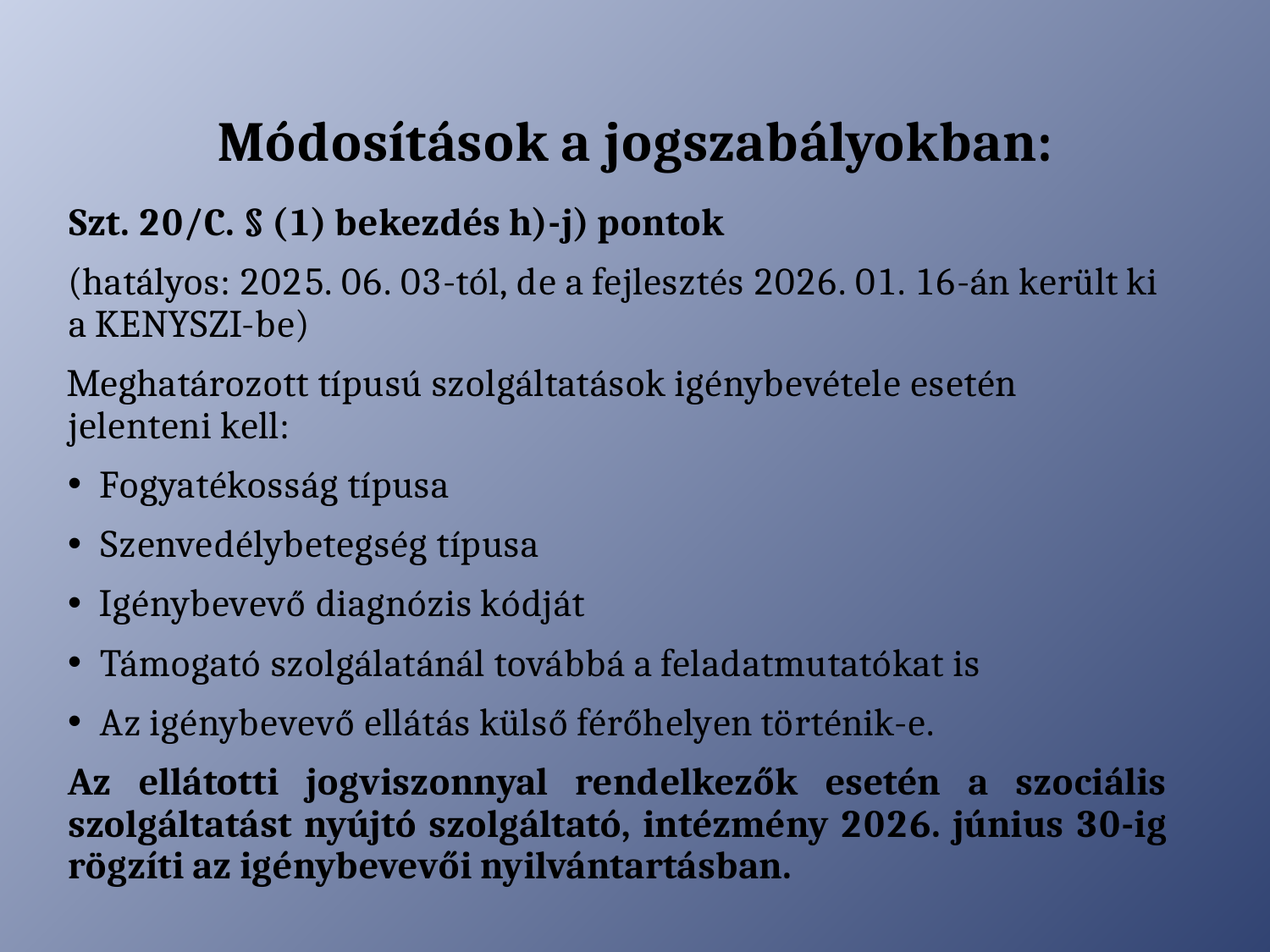

# Módosítások a jogszabályokban:
Szt. 20/C. § (1) bekezdés h)-j) pontok
(hatályos: 2025. 06. 03-tól, de a fejlesztés 2026. 01. 16-án került ki a KENYSZI-be)
Meghatározott típusú szolgáltatások igénybevétele esetén jelenteni kell:
Fogyatékosság típusa
Szenvedélybetegség típusa
Igénybevevő diagnózis kódját
Támogató szolgálatánál továbbá a feladatmutatókat is
Az igénybevevő ellátás külső férőhelyen történik-e.
Az ellátotti jogviszonnyal rendelkezők esetén a szociális szolgáltatást nyújtó szolgáltató, intézmény 2026. június 30-ig rögzíti az igénybevevői nyilvántartásban.